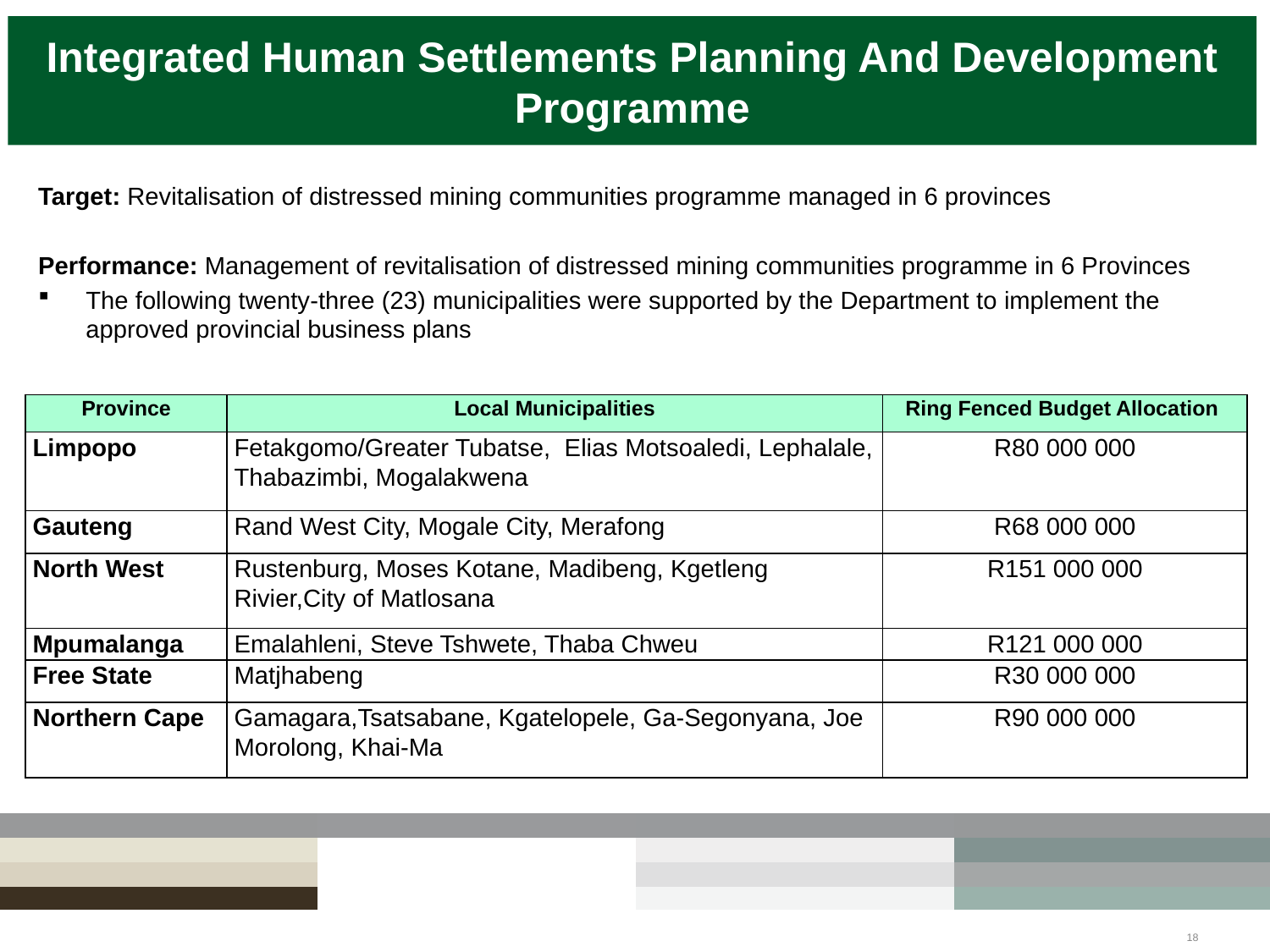

# Integrated Human Settlements Planning And Development Programme
Target: Revitalisation of distressed mining communities programme managed in 6 provinces

Performance: Management of revitalisation of distressed mining communities programme in 6 Provinces
The following twenty-three (23) municipalities were supported by the Department to implement the approved provincial business plans

| Province | Local Municipalities | Ring Fenced Budget Allocation |
| --- | --- | --- |
| Limpopo | Fetakgomo/Greater Tubatse, Elias Motsoaledi, Lephalale, Thabazimbi, Mogalakwena | R80 000 000 |
| Gauteng | Rand West City, Mogale City, Merafong | R68 000 000 |
| North West | Rustenburg, Moses Kotane, Madibeng, Kgetleng Rivier,City of Matlosana | R151 000 000 |
| Mpumalanga | Emalahleni, Steve Tshwete, Thaba Chweu | R121 000 000 |
| Free State | Matjhabeng | R30 000 000 |
| Northern Cape | Gamagara,Tsatsabane, Kgatelopele, Ga-Segonyana, Joe Morolong, Khai-Ma | R90 000 000 |
18